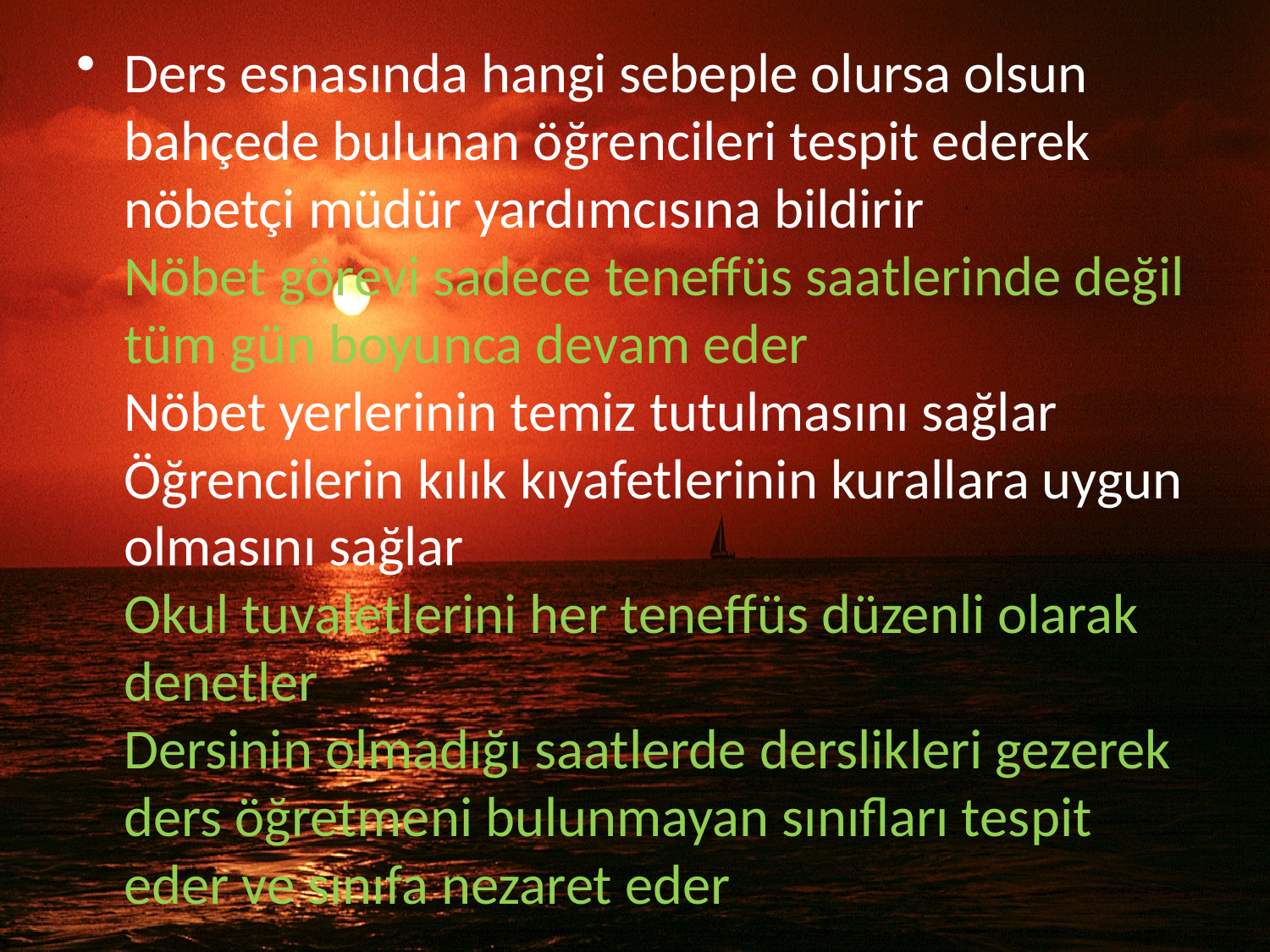

Ders esnasında hangi sebeple olursa olsun bahçede bulunan öğrencileri tespit ederek nöbetçi müdür yardımcısına bildirir
Nöbet görevi sadece teneffüs saatlerinde değil tüm gün boyunca devam eder
Nöbet yerlerinin temiz tutulmasını sağlar
Öğrencilerin kılık kıyafetlerinin kurallara uygun olmasını sağlar
Okul tuvaletlerini her teneffüs düzenli olarak denetler
Dersinin olmadığı saatlerde derslikleri gezerek ders öğretmeni bulunmayan sınıfları tespit eder ve sınıfa nezaret eder